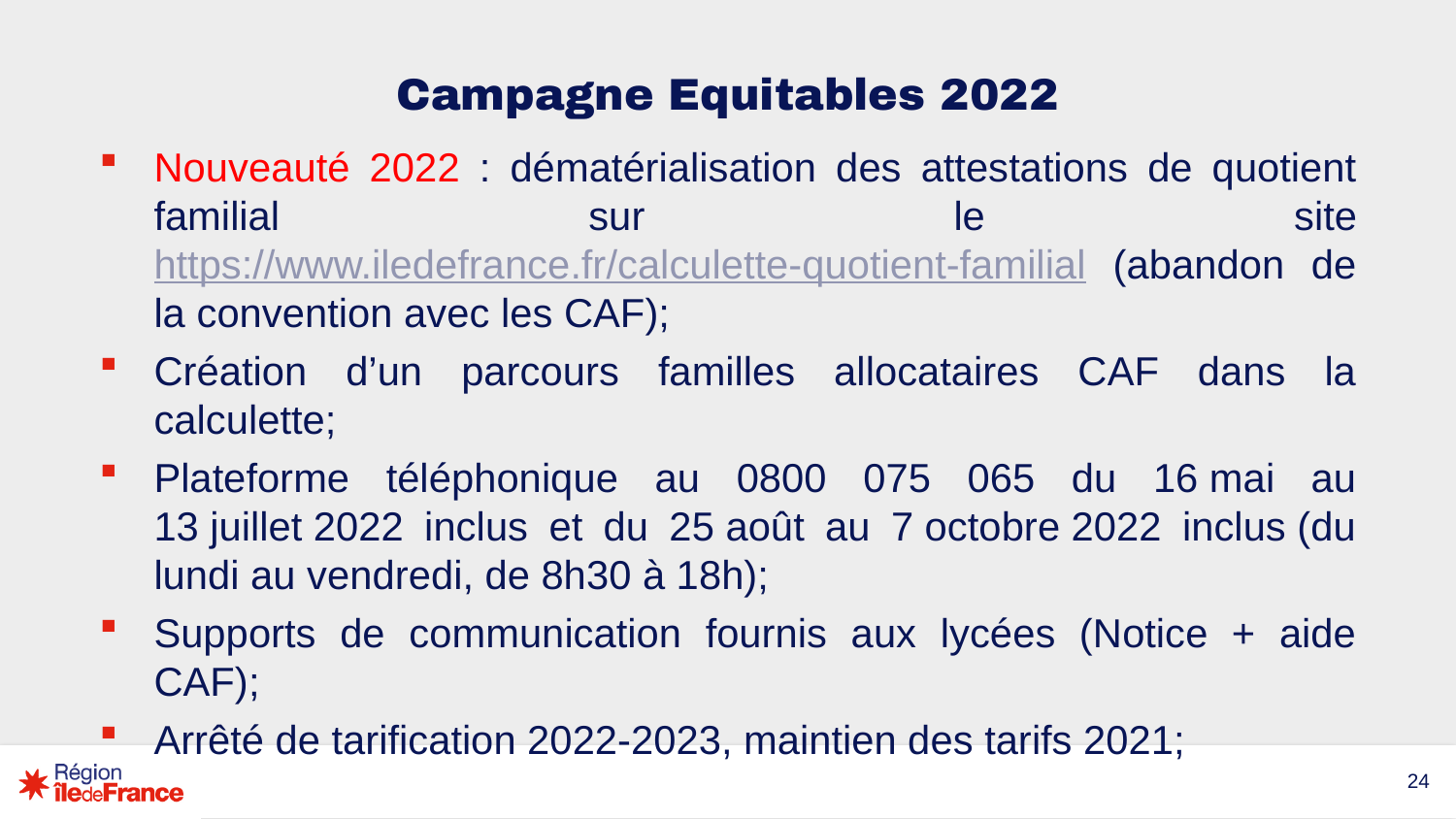

# Campagne Equitables 2022
Nouveauté 2022 : dématérialisation des attestations de quotient familial sur le site https://www.iledefrance.fr/calculette-quotient-familial (abandon de la convention avec les CAF);
Création d’un parcours familles allocataires CAF dans la calculette;
Plateforme téléphonique au 0800 075 065 du 16 mai au 13 juillet 2022 inclus et du 25 août au 7 octobre 2022 inclus (du lundi au vendredi, de 8h30 à 18h);
Supports de communication fournis aux lycées (Notice + aide CAF);
Arrêté de tarification 2022-2023, maintien des tarifs 2021;

24